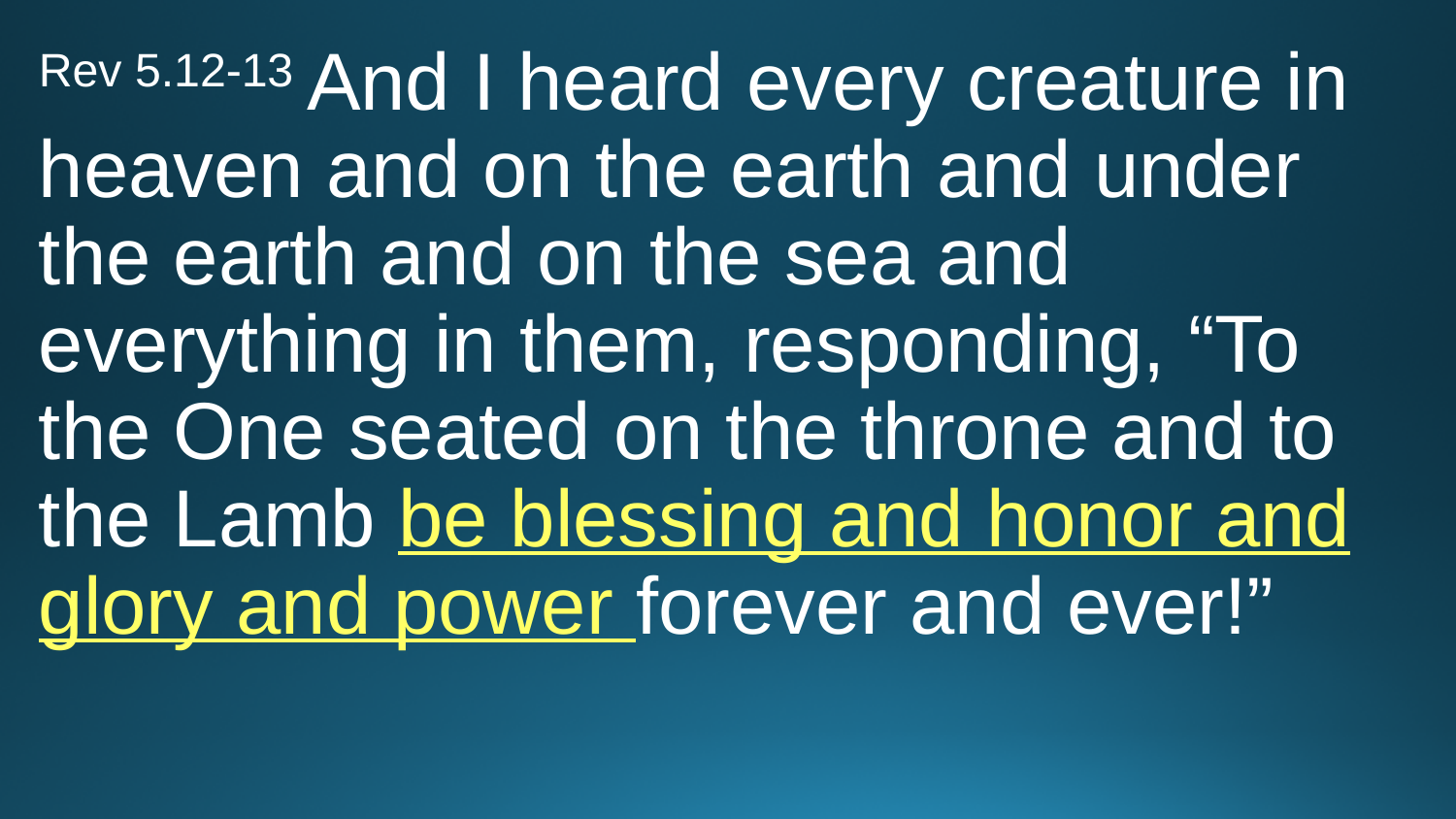

Rev 5.12-13 And I heard every creature in heaven and on the earth and under the earth and on the sea and everything in them, responding, “To the One seated on the throne and to the Lamb be blessing and honor and glory and power forever and ever!”